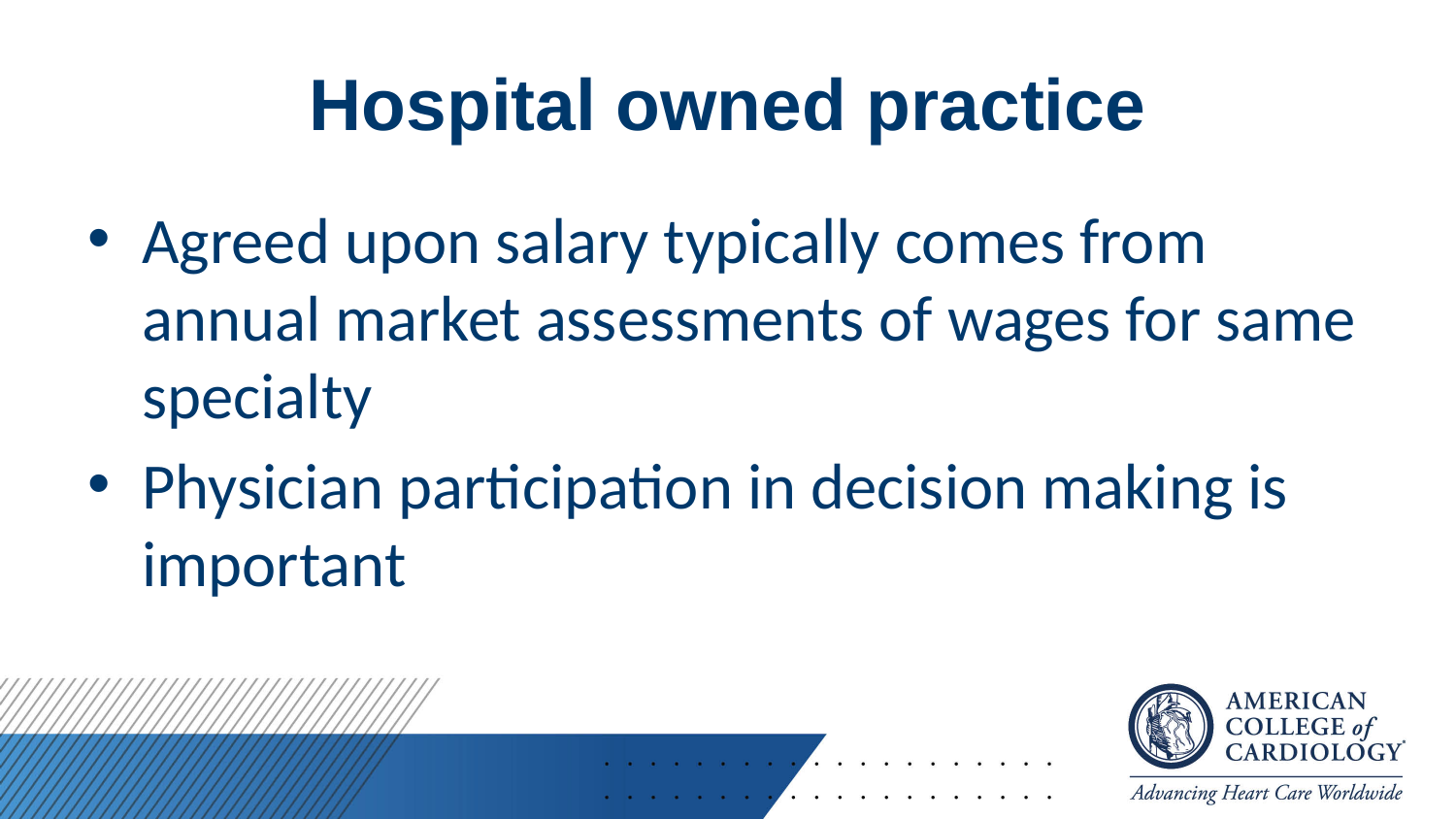

# Hospital owned practice
Agreed upon salary typically comes from annual market assessments of wages for same specialty
Physician participation in decision making is important